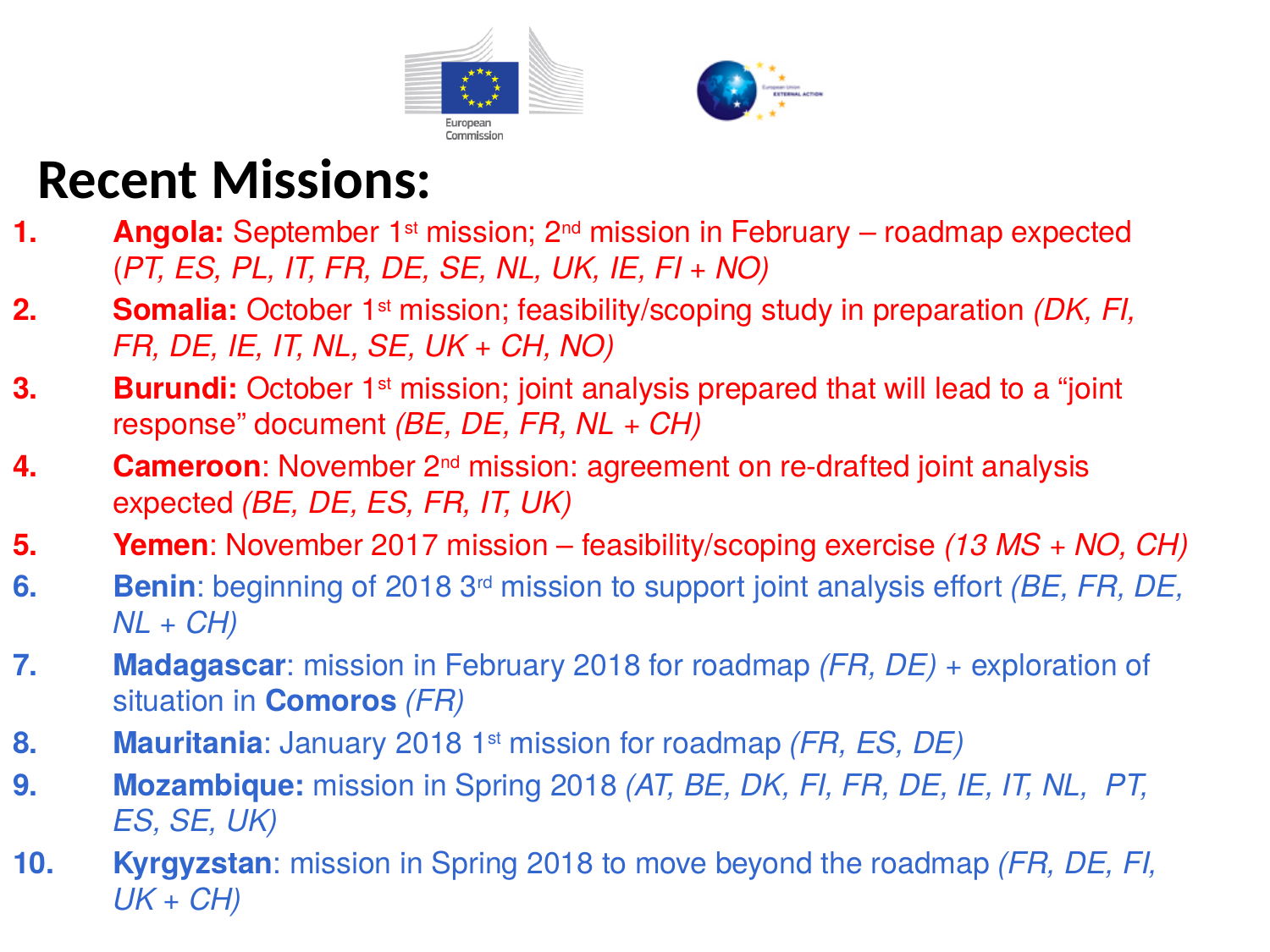

Recent Missions:
Angola: September 1st mission; 2nd mission in February – roadmap expected (PT, ES, PL, IT, FR, DE, SE, NL, UK, IE, FI + NO)
Somalia: October 1st mission; feasibility/scoping study in preparation (DK, FI, FR, DE, IE, IT, NL, SE, UK + CH, NO)
Burundi: October 1st mission; joint analysis prepared that will lead to a “joint response” document (BE, DE, FR, NL + CH)
Cameroon: November 2nd mission: agreement on re-drafted joint analysis expected (BE, DE, ES, FR, IT, UK)
Yemen: November 2017 mission – feasibility/scoping exercise (13 MS + NO, CH)
Benin: beginning of 2018 3rd mission to support joint analysis effort (BE, FR, DE, NL + CH)
Madagascar: mission in February 2018 for roadmap (FR, DE) + exploration of situation in Comoros (FR)
Mauritania: January 2018 1st mission for roadmap (FR, ES, DE)
Mozambique: mission in Spring 2018 (AT, BE, DK, FI, FR, DE, IE, IT, NL,  PT, ES, SE, UK)
Kyrgyzstan: mission in Spring 2018 to move beyond the roadmap (FR, DE, FI, UK + CH)